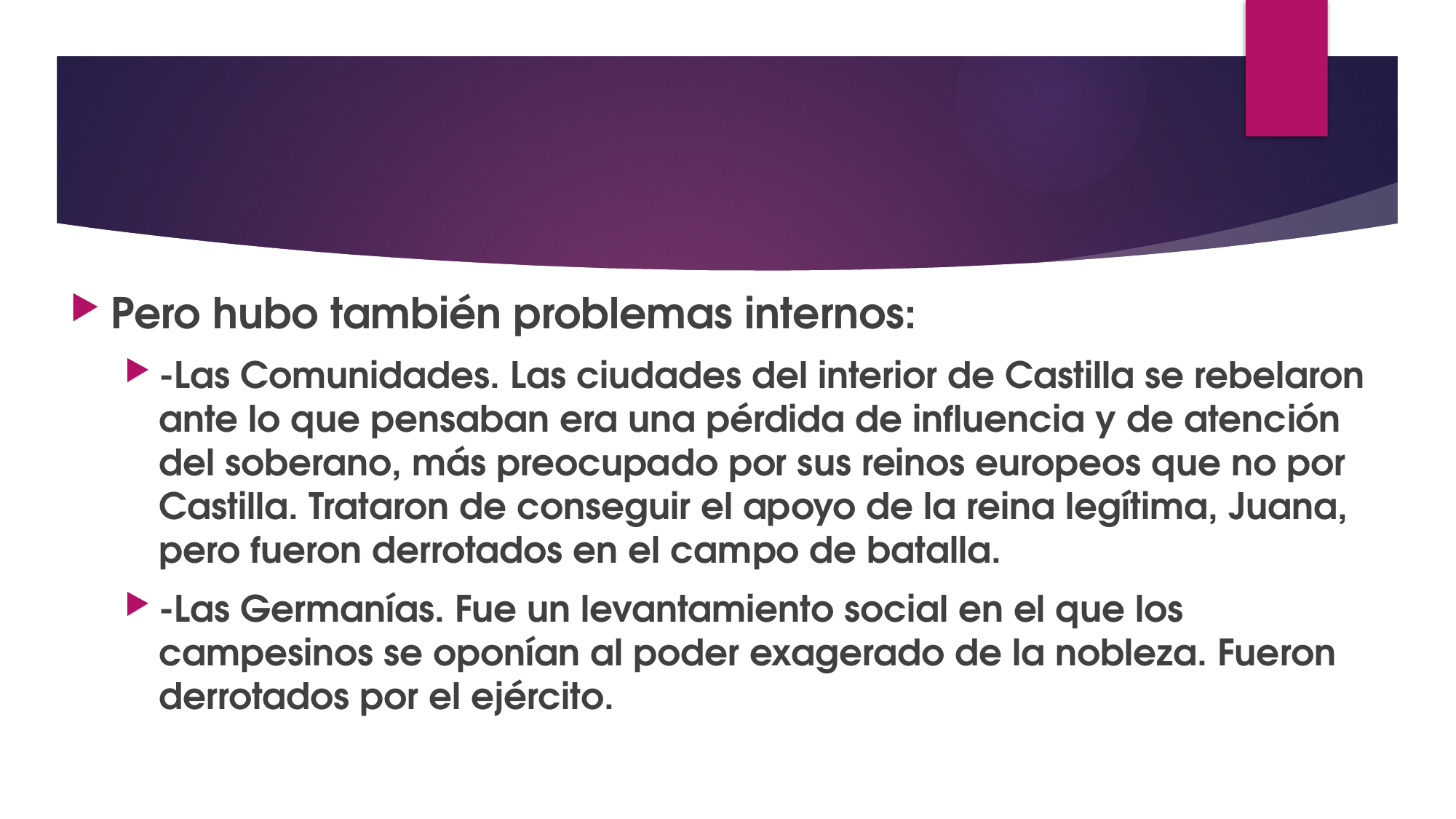

#
Pero hubo también problemas internos:
-Las Comunidades. Las ciudades del interior de Castilla se rebelaron ante lo que pensaban era una pérdida de influencia y de atención del soberano, más preocupado por sus reinos europeos que no por Castilla. Trataron de conseguir el apoyo de la reina legítima, Juana, pero fueron derrotados en el campo de batalla.
-Las Germanías. Fue un levantamiento social en el que los campesinos se oponían al poder exagerado de la nobleza. Fueron derrotados por el ejército.